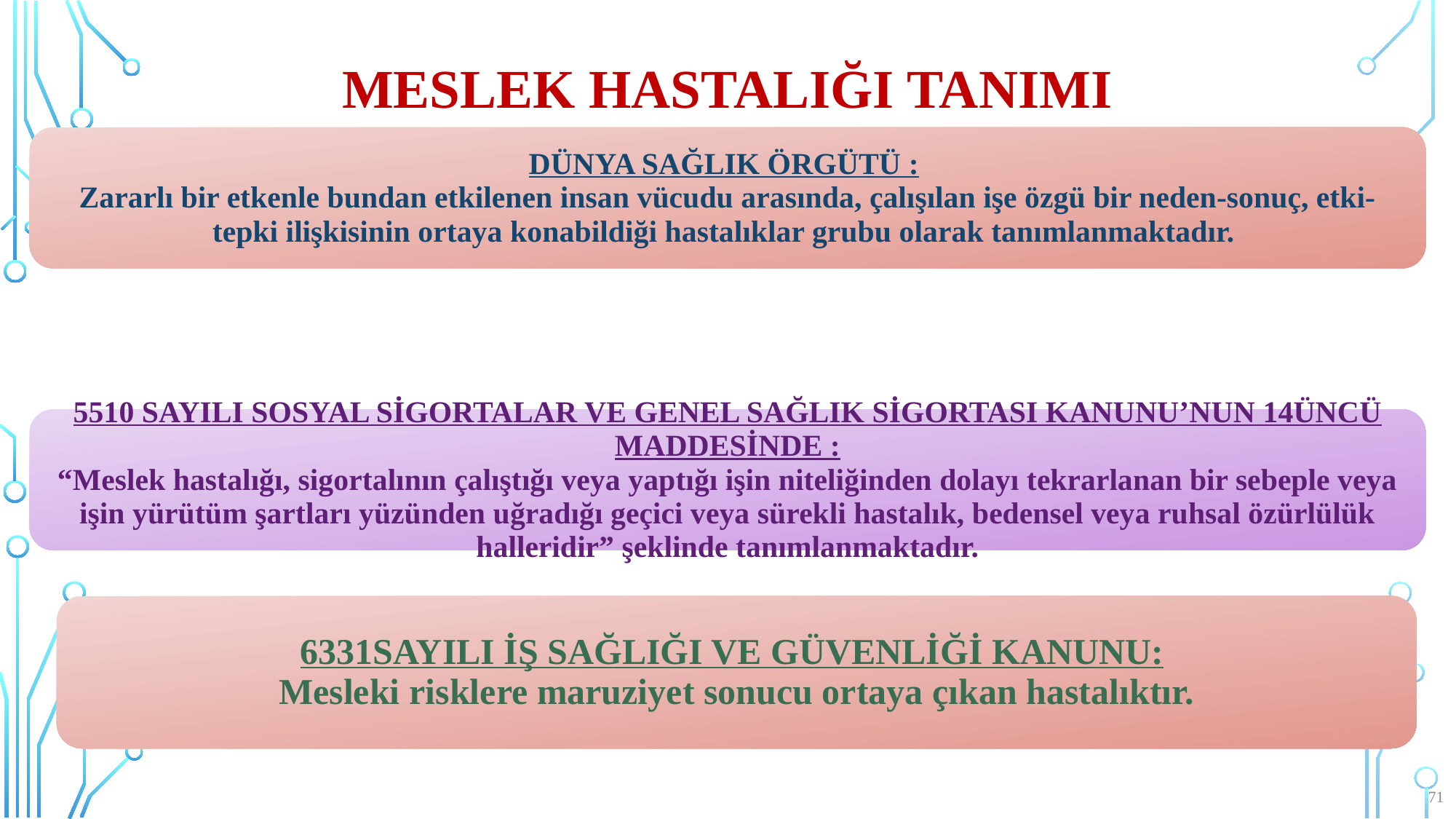

# MESLEK HASTALIĞI TANIMI
DÜNYA SAĞLIK ÖRGÜTÜ :
Zararlı bir etkenle bundan etkilenen insan vücudu arasında, çalışılan işe özgü bir neden-sonuç, etki-tepki ilişkisinin ortaya konabildiği hastalıklar grubu olarak tanımlanmaktadır.
5510 SAYILI SOSYAL SİGORTALAR VE GENEL SAĞLIK SİGORTASI KANUNU’NUN 14ÜNCÜ MADDESİNDE :
“Meslek hastalığı, sigortalının çalıştığı veya yaptığı işin niteliğinden dolayı tekrarlanan bir sebeple veya işin yürütüm şartları yüzünden uğradığı geçici veya sürekli hastalık, bedensel veya ruhsal özürlülük halleridir” şeklinde tanımlanmaktadır.
6331SAYILI İŞ SAĞLIĞI VE GÜVENLİĞİ KANUNU:
Mesleki risklere maruziyet sonucu ortaya çıkan hastalıktır.
71